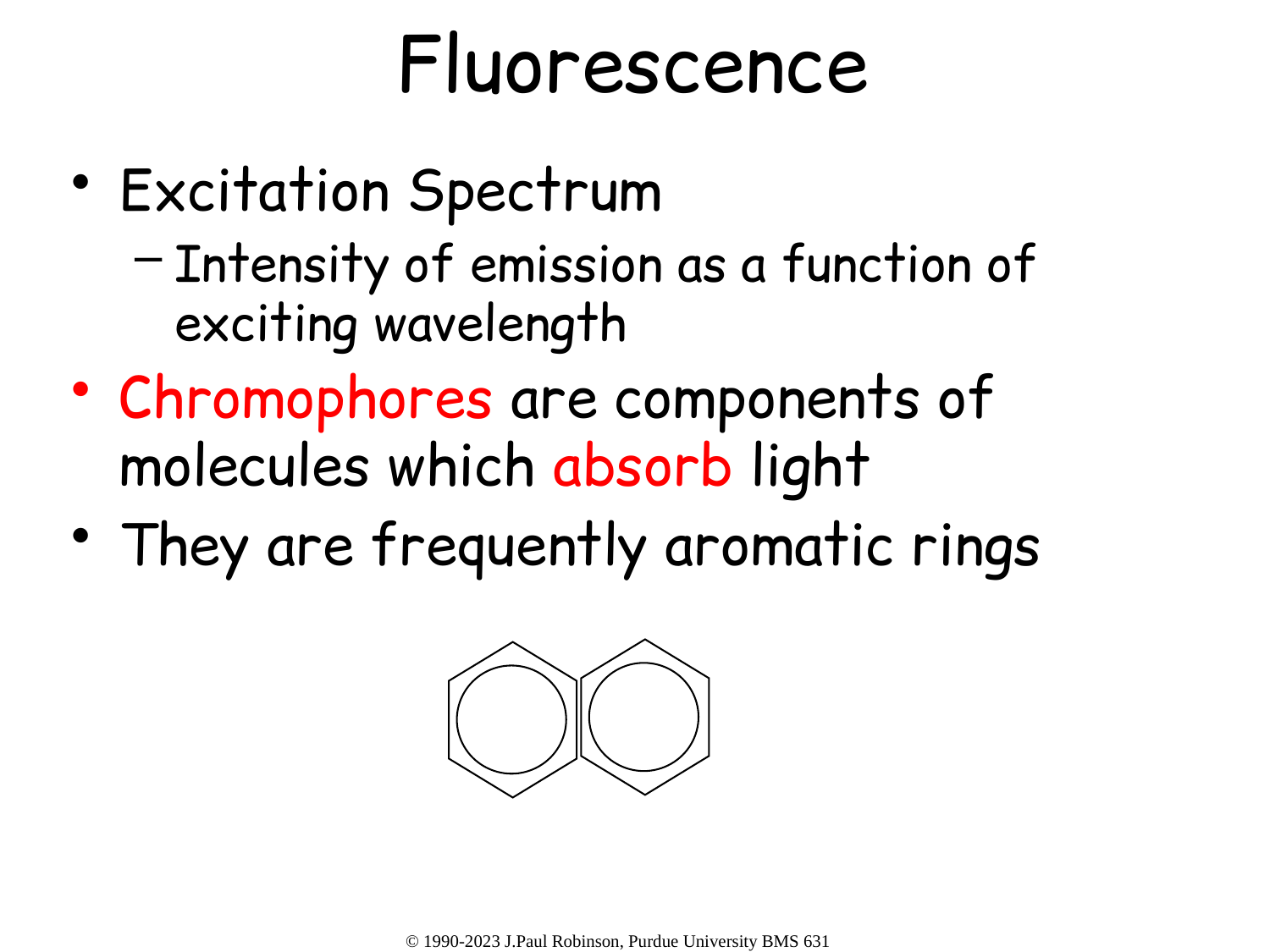

# Fluorescence
Excitation Spectrum
Intensity of emission as a function of exciting wavelength
Chromophores are components of molecules which absorb light
They are frequently aromatic rings